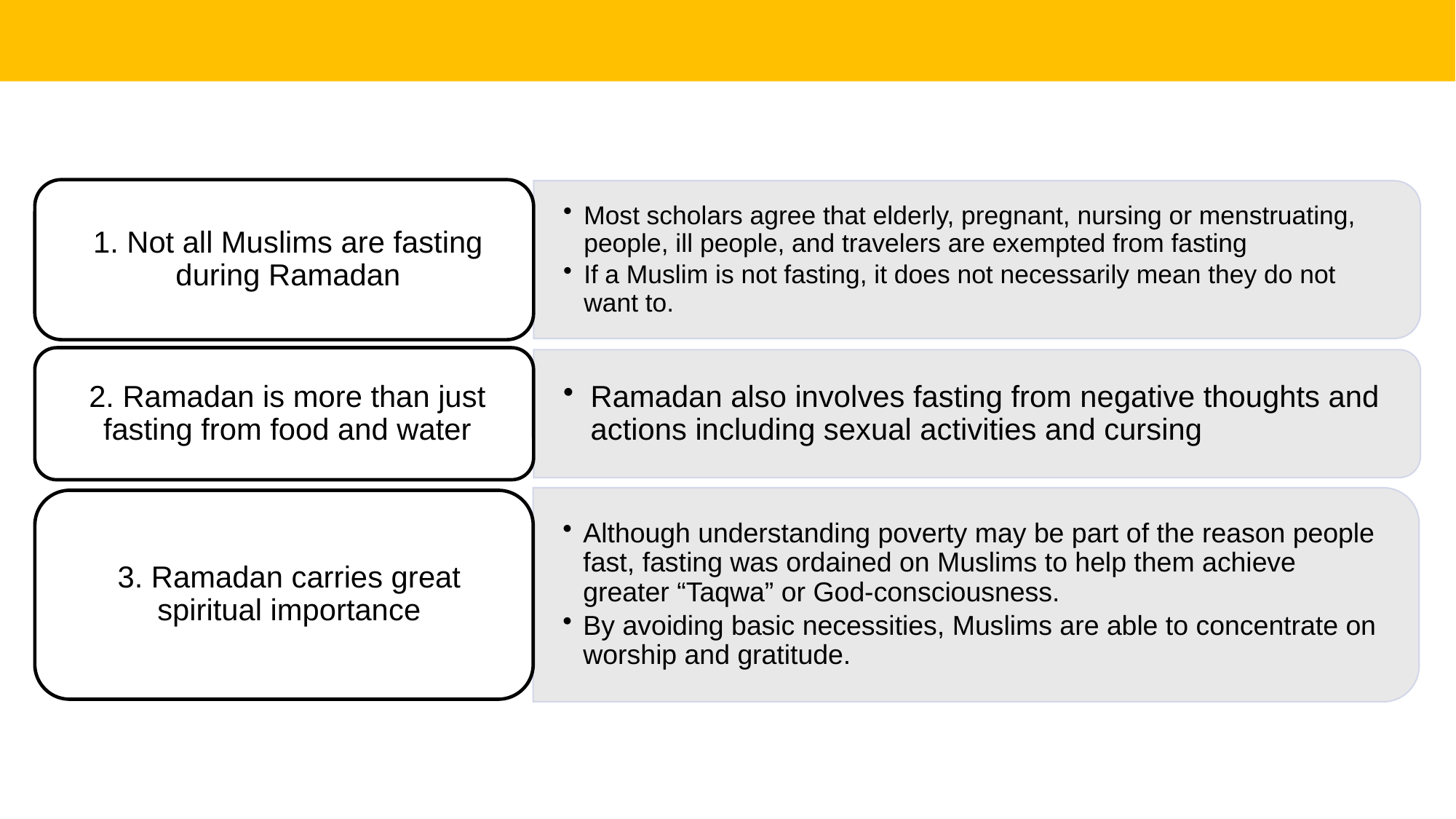

Most scholars agree that elderly, pregnant, nursing or menstruating, people, ill people, and travelers are exempted from fasting
If a Muslim is not fasting, it does not necessarily mean they do not want to.
1. Not all Muslims are fasting during Ramadan
Ramadan also involves fasting from negative thoughts and actions including sexual activities and cursing
2. Ramadan is more than just fasting from food and water
Although understanding poverty may be part of the reason people fast, fasting was ordained on Muslims to help them achieve greater “Taqwa” or God-consciousness.
By avoiding basic necessities, Muslims are able to concentrate on worship and gratitude.
3. Ramadan carries great spiritual importance